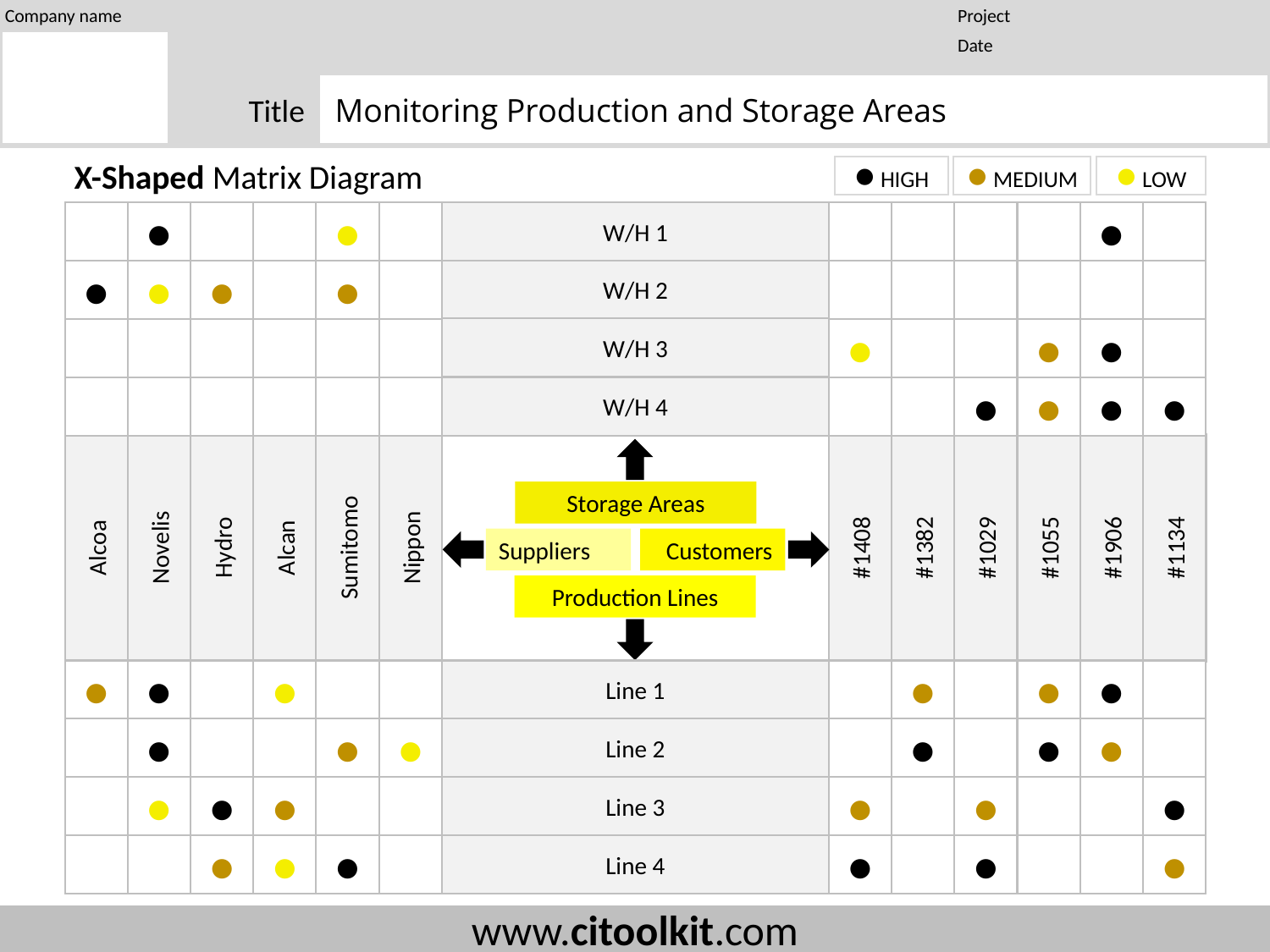

Monitoring Production and Storage Areas
X-Shaped Matrix Diagram
● HIGH
● MEDIUM
● LOW

●

●

W/H 1

●

W/H 2
●
●
●

●

W/H 3

●

●
●

W/H 4

●
●
●
●
Alcoa
Novelis
Hydro
Alcan
Sumitomo
Nippon
#1408
#1382
#1029
#1055
#1906
#1134

Storage Areas
Suppliers
Customers

Production Lines

●
●

●

Line 1

●

●
●

●

●
●
Line 2

●

●
●

●
●
●

Line 3
●

●

●

●
●
●

Line 4
●

●

●